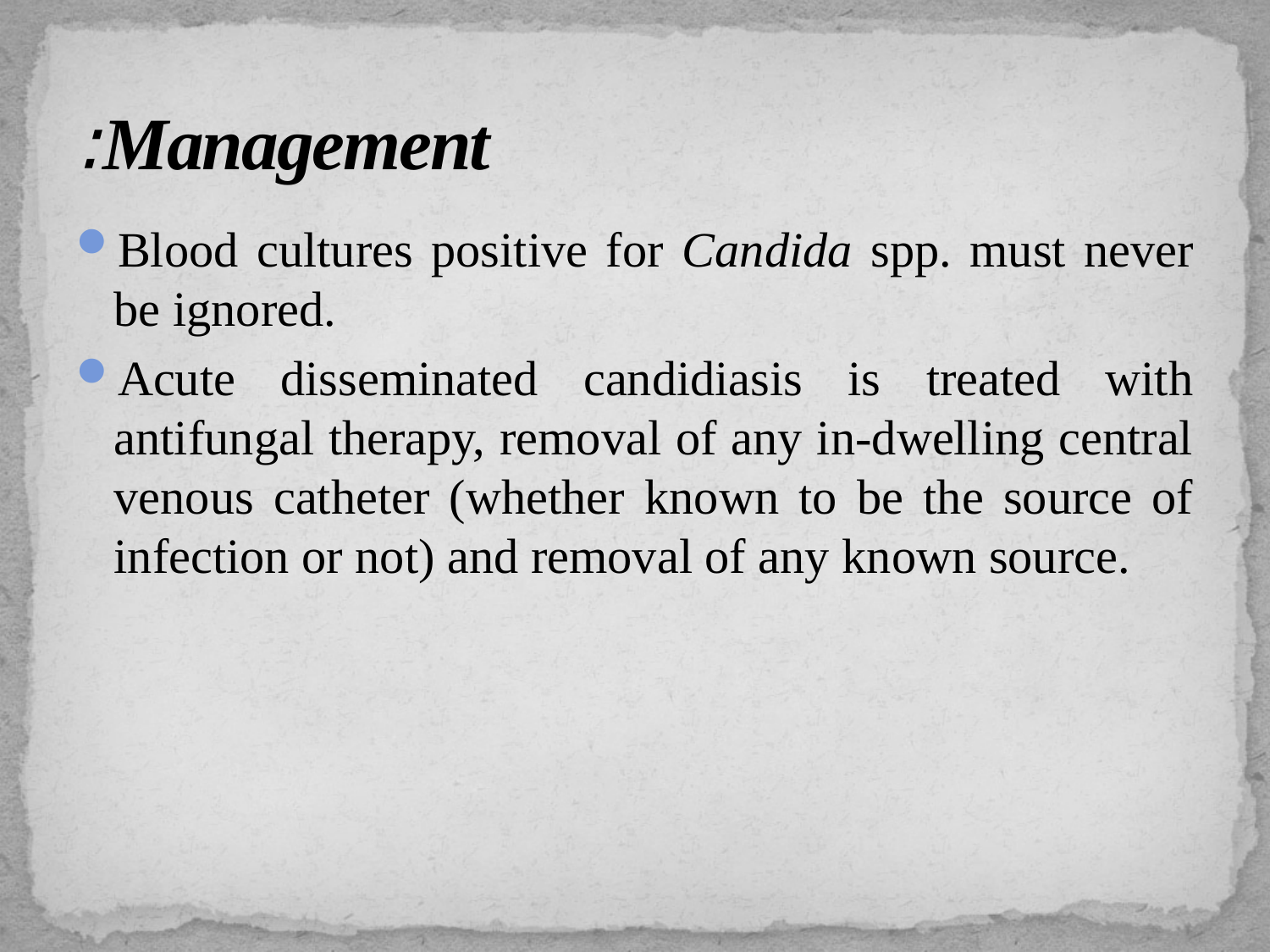

# Management:
Blood cultures positive for Candida spp. must never be ignored.
Acute disseminated candidiasis is treated with antifungal therapy, removal of any in-dwelling central venous catheter (whether known to be the source of infection or not) and removal of any known source.